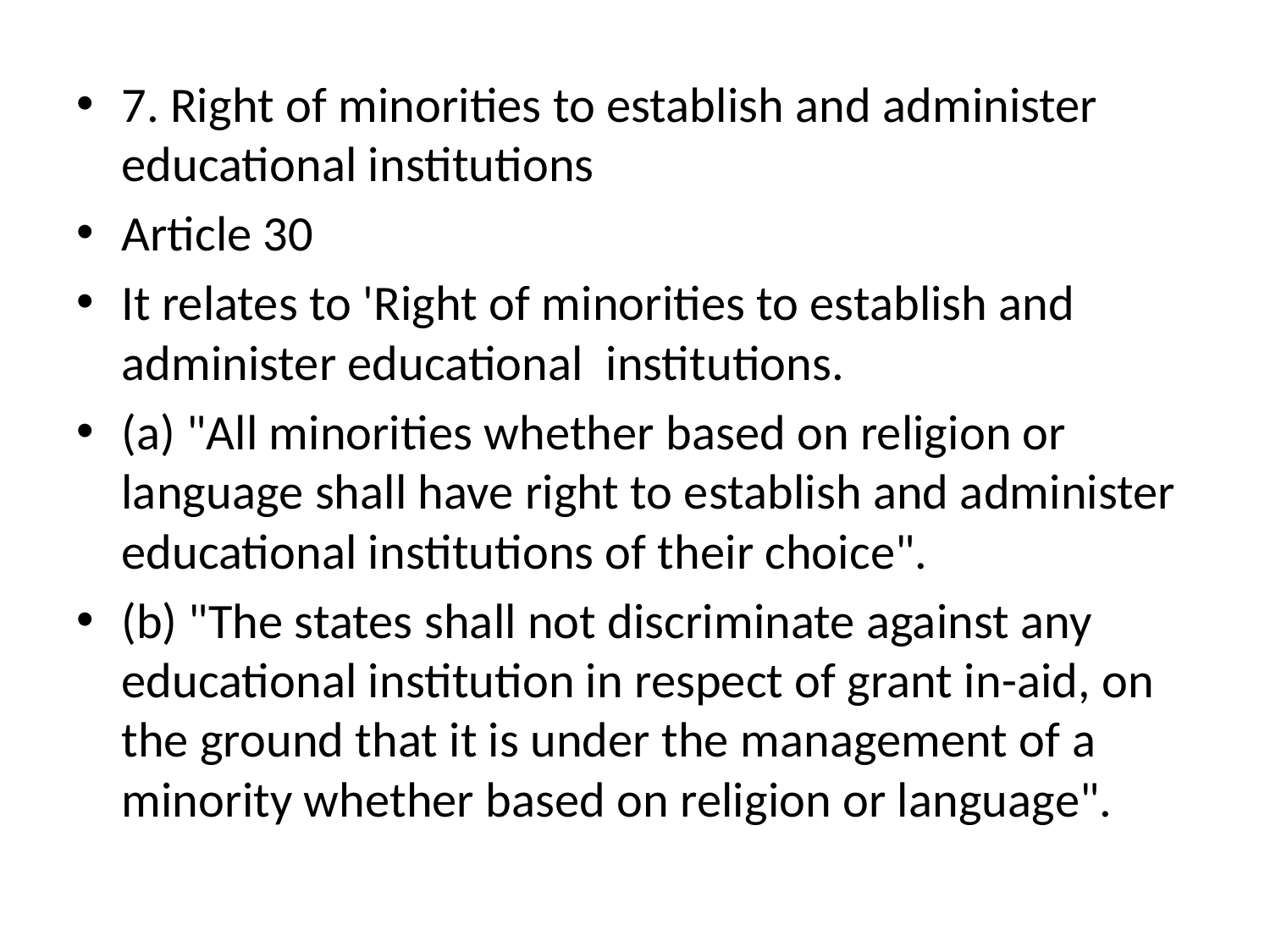

7. Right of minorities to establish and administer educational institutions
Article 30
It relates to 'Right of minorities to establish and administer educational  institutions.
(a) "All minorities whether based on religion or language shall have right to establish and administer educational institutions of their choice".
(b) "The states shall not discriminate against any educational institution in respect of grant in-aid, on the ground that it is under the management of a minority whether based on religion or language".